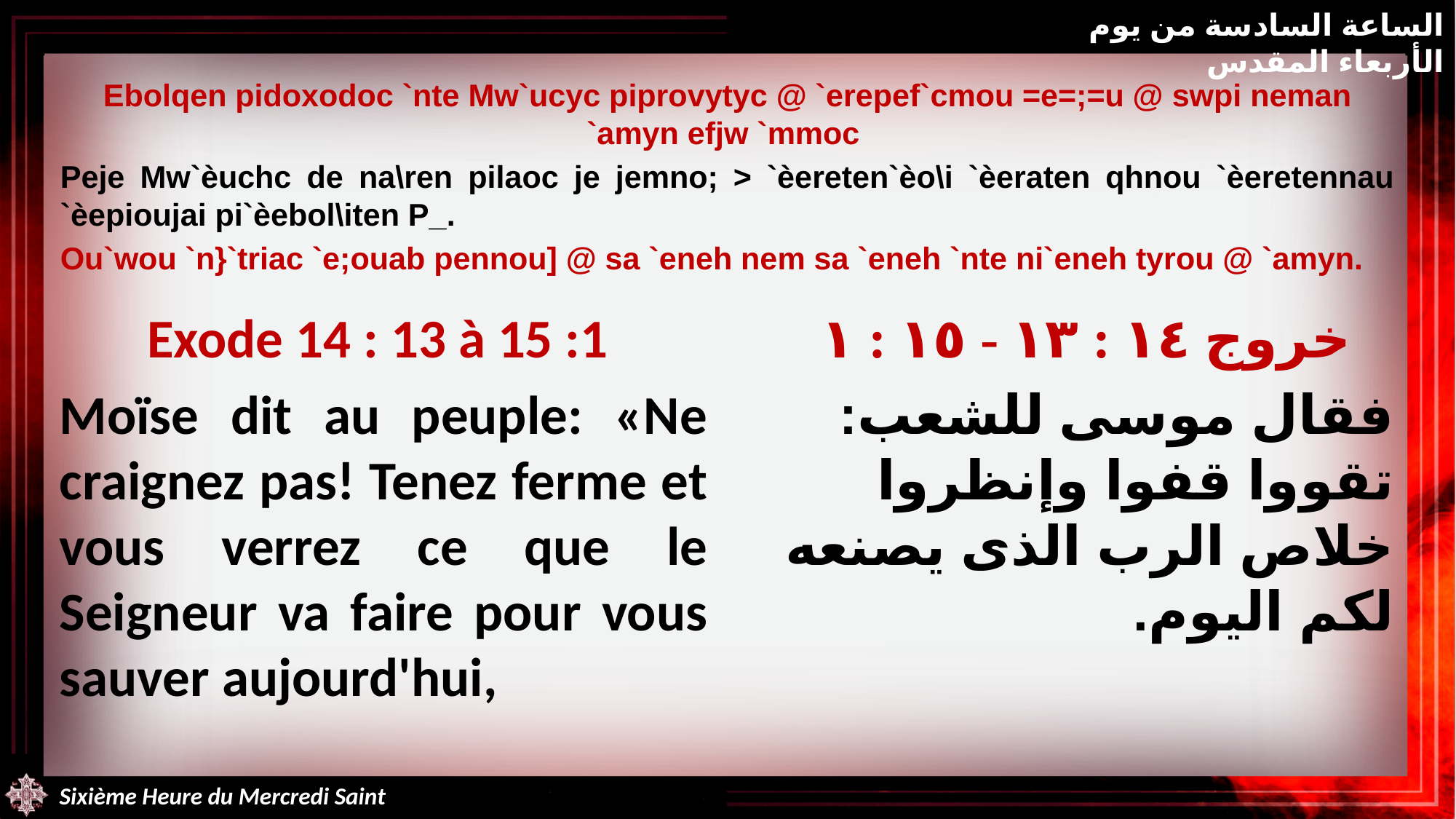

الساعة السادسة من يوم الأربعاء المقدس
Ebolqen pidoxodoc `nte Mw`ucyc piprovytyc @ `erepef`cmou =e=;=u @ swpi neman `amyn efjw `mmoc
Peje Mw`èuchc de na\ren pilaoc je jemno; > `èereten`èo\i `èeraten qhnou `èeretennau `èepioujai pi`èebol\iten P_.
Ou`wou `n}`triac `e;ouab pennou] @ sa `eneh nem sa `eneh `nte ni`eneh tyrou @ `amyn.

Exode 14 : 13 à 15 :1
Moïse dit au peuple: «Ne craignez pas! Tenez ferme et vous verrez ce que le Seigneur va faire pour vous sauver aujourd'hui,
خروج ١٤ : ١٣ - ١٥ : ١
فقال موسى للشعب: تقووا قفوا وإنظروا خلاص الرب الذى يصنعه لكم اليوم.
Sixième Heure du Mercredi Saint